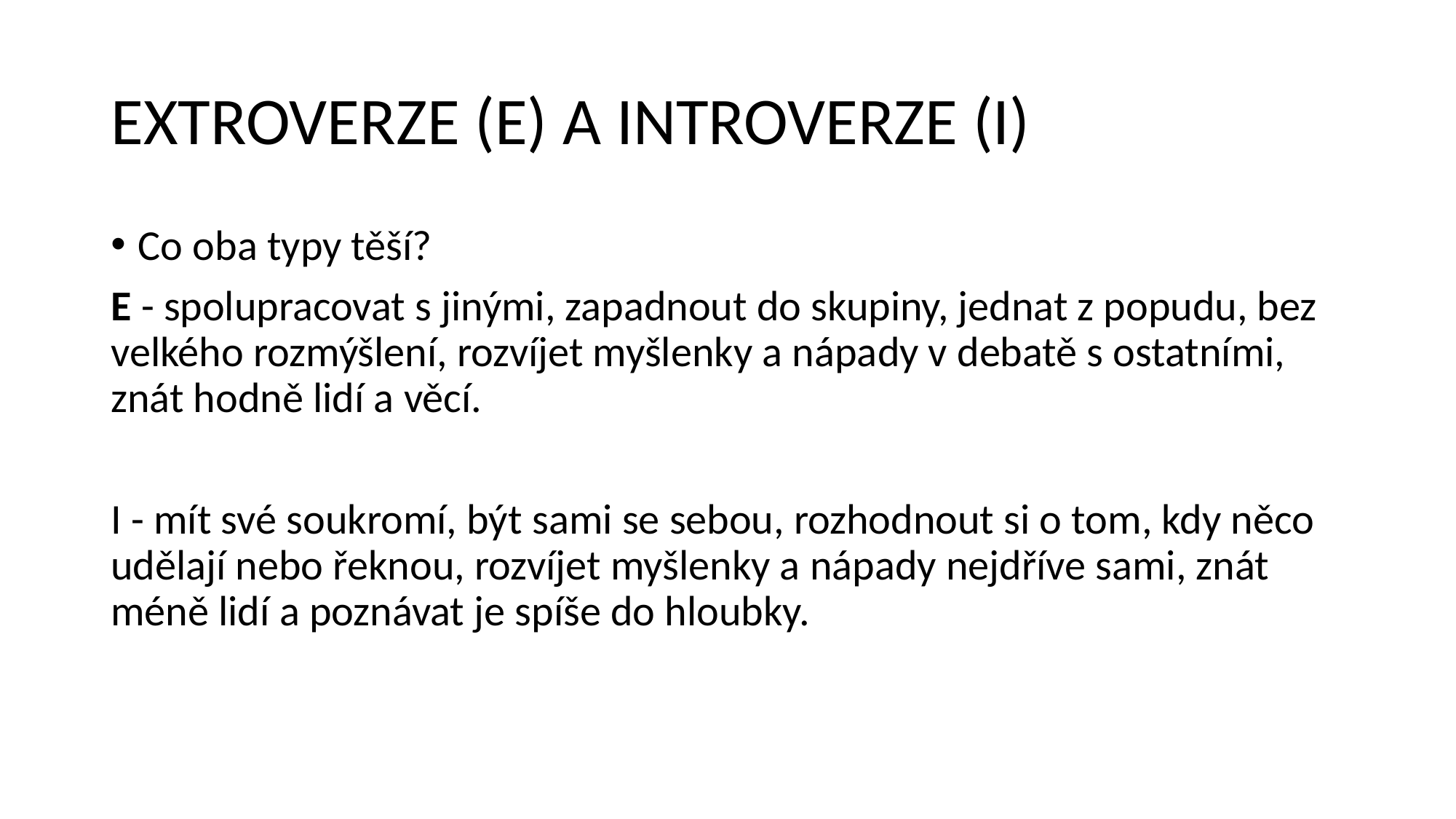

# EXTROVERZE (E) A INTROVERZE (I)
Co oba typy těší?
E - spolupracovat s jinými, zapadnout do skupiny, jednat z popudu, bez velkého rozmýšlení, rozvíjet myšlenky a nápady v debatě s ostatními, znát hodně lidí a věcí.

I - mít své soukromí, být sami se sebou, rozhodnout si o tom, kdy něco udělají nebo řeknou, rozvíjet myšlenky a nápady nejdříve sami, znát méně lidí a poznávat je spíše do hloubky.